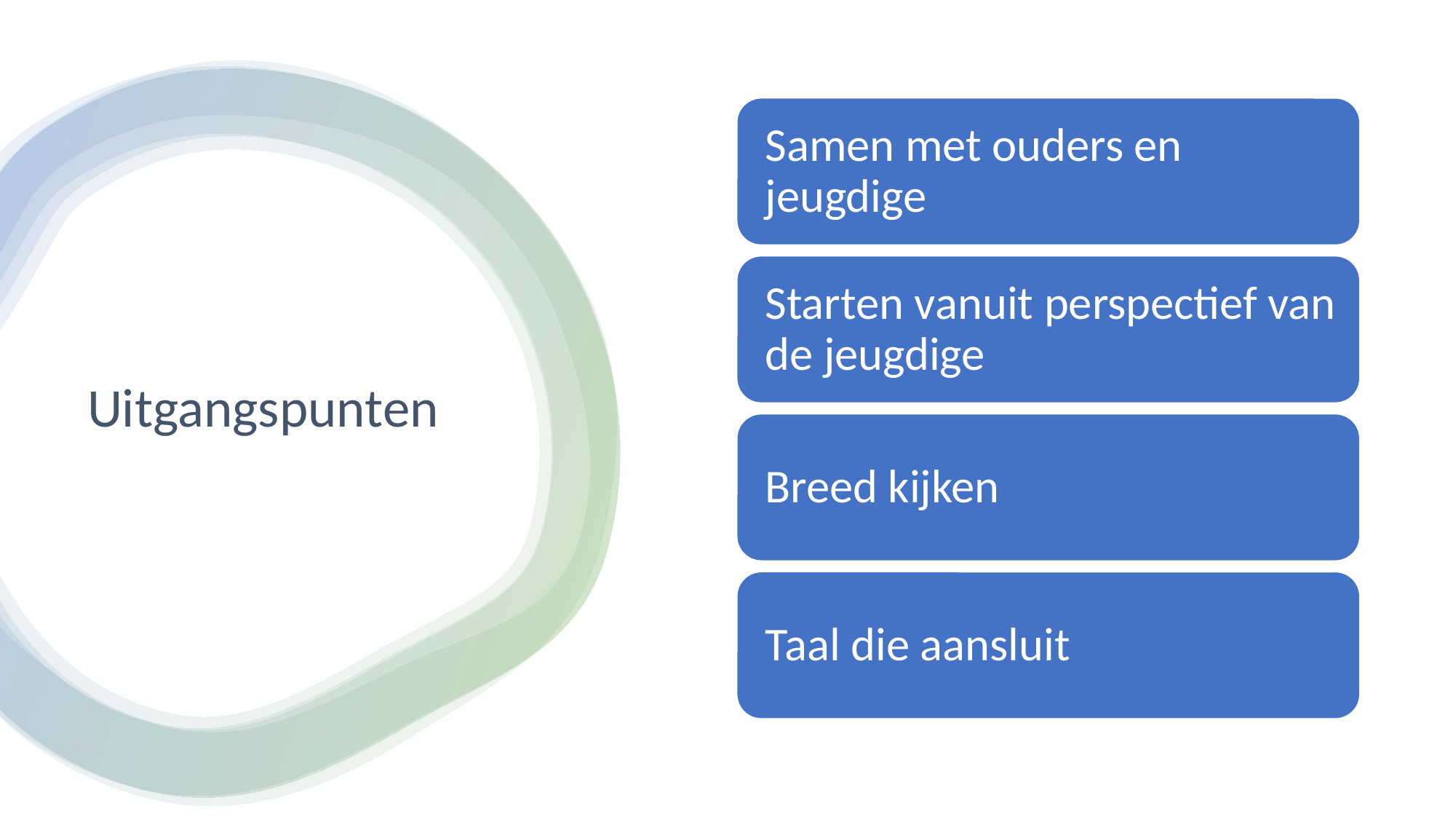

Samen met ouders en jeugdige
Starten vanuit perspectief van de jeugdige
Breed kijken
Taal die aansluit
# Uitgangspunten